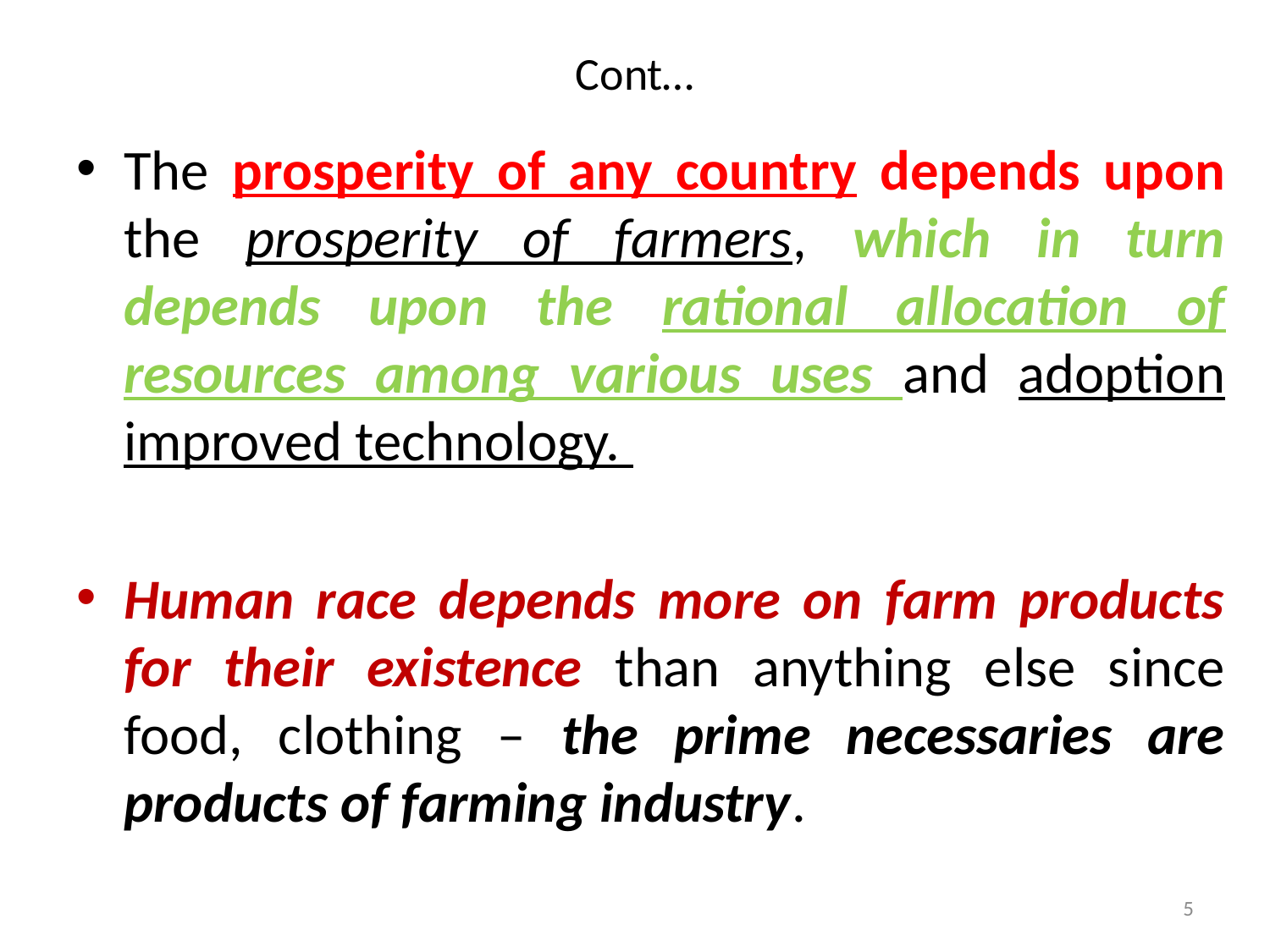

# Cont…
The prosperity of any country depends upon the prosperity of farmers, which in turn depends upon the rational allocation of resources among various uses and adoption improved technology.

Human race depends more on farm products for their existence than anything else since food, clothing – the prime necessaries are products of farming industry.
5